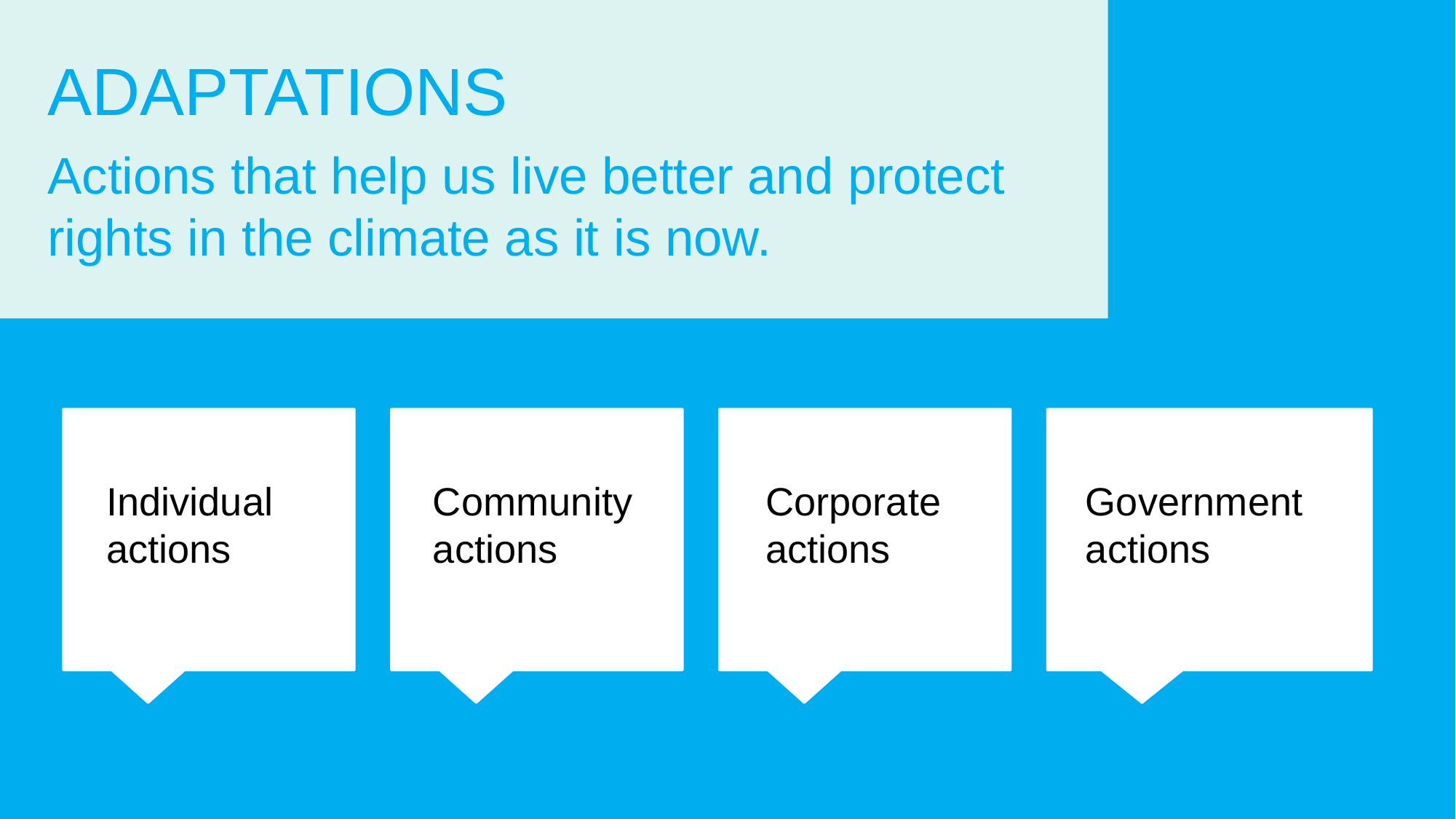

ADAPTATIONS
Actions that help us live better and protect rights in the climate as it is now.

Individual actions
Community actions
Corporate
actions
Government actions